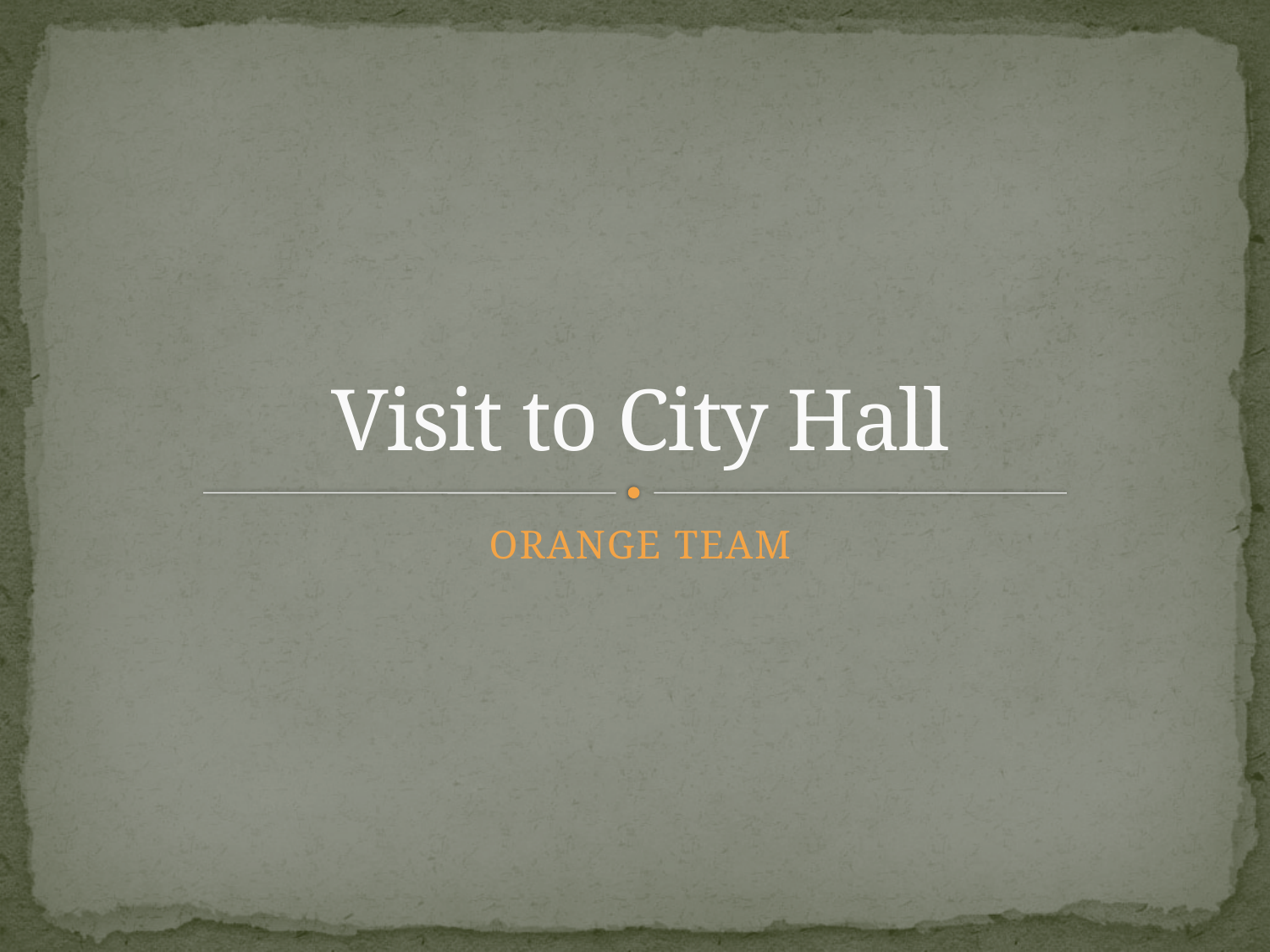

# Visit to City Hall
ORANGE TEAM